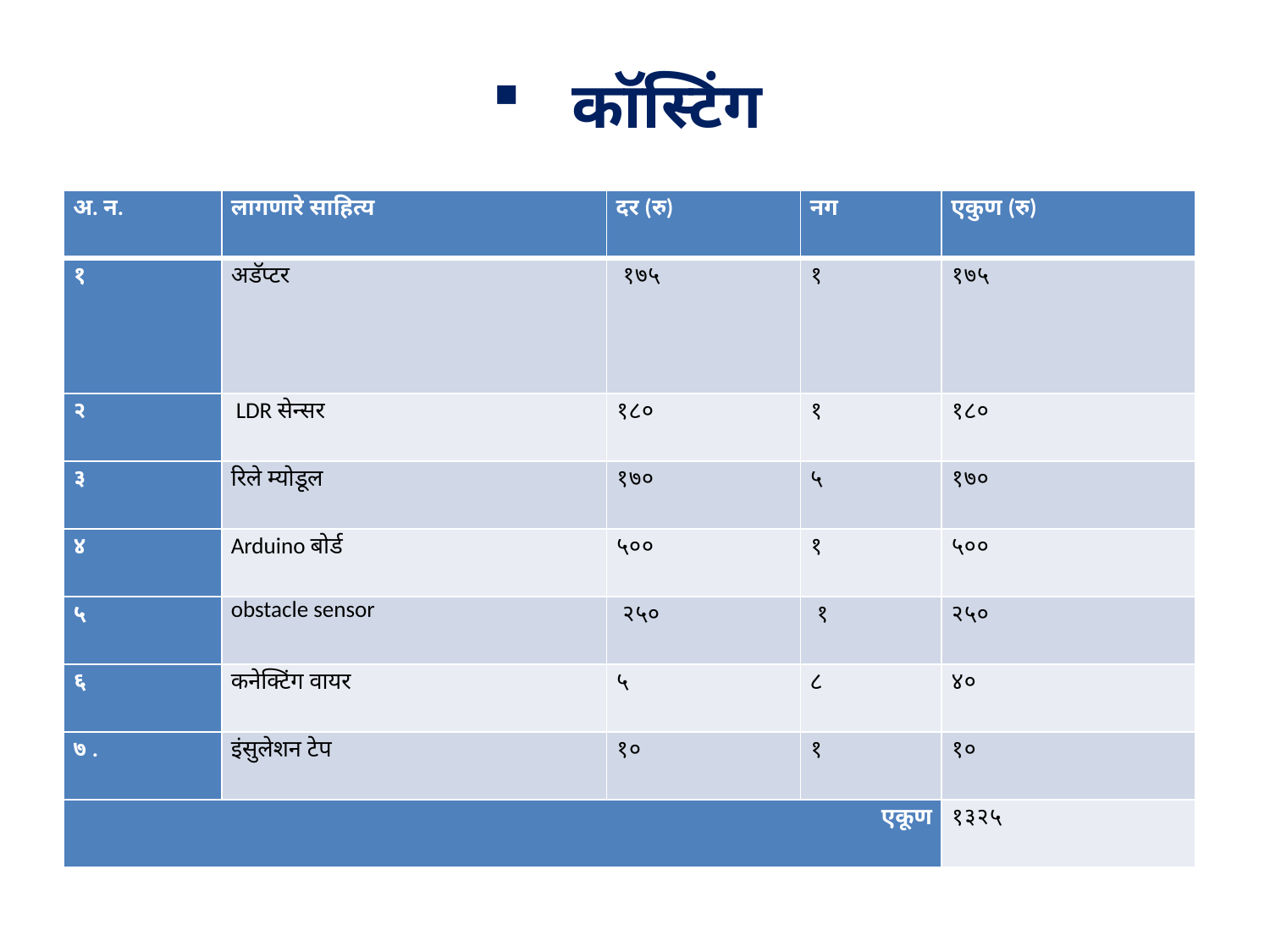

# कॉस्टिंग
| अ. न. | लागणारे साहित्य | दर (रु) | नग | एकुण (रु) |
| --- | --- | --- | --- | --- |
| १ | अडॅप्टर | १७५ | १ | १७५ |
| २ | LDR सेन्सर | १८० | १ | १८० |
| ३ | रिले म्योडूल | १७० | ५ | १७० |
| ४ | Arduino बोर्ड | ५०० | १ | ५०० |
| ५ | obstacle sensor | २५० | १ | २५० |
| ६ | कनेक्टिंग वायर | ५ | ८ | ४० |
| ७ . | इंसुलेशन टेप | १० | १ | १० |
| एकूण |  |  |  | १३२५ |